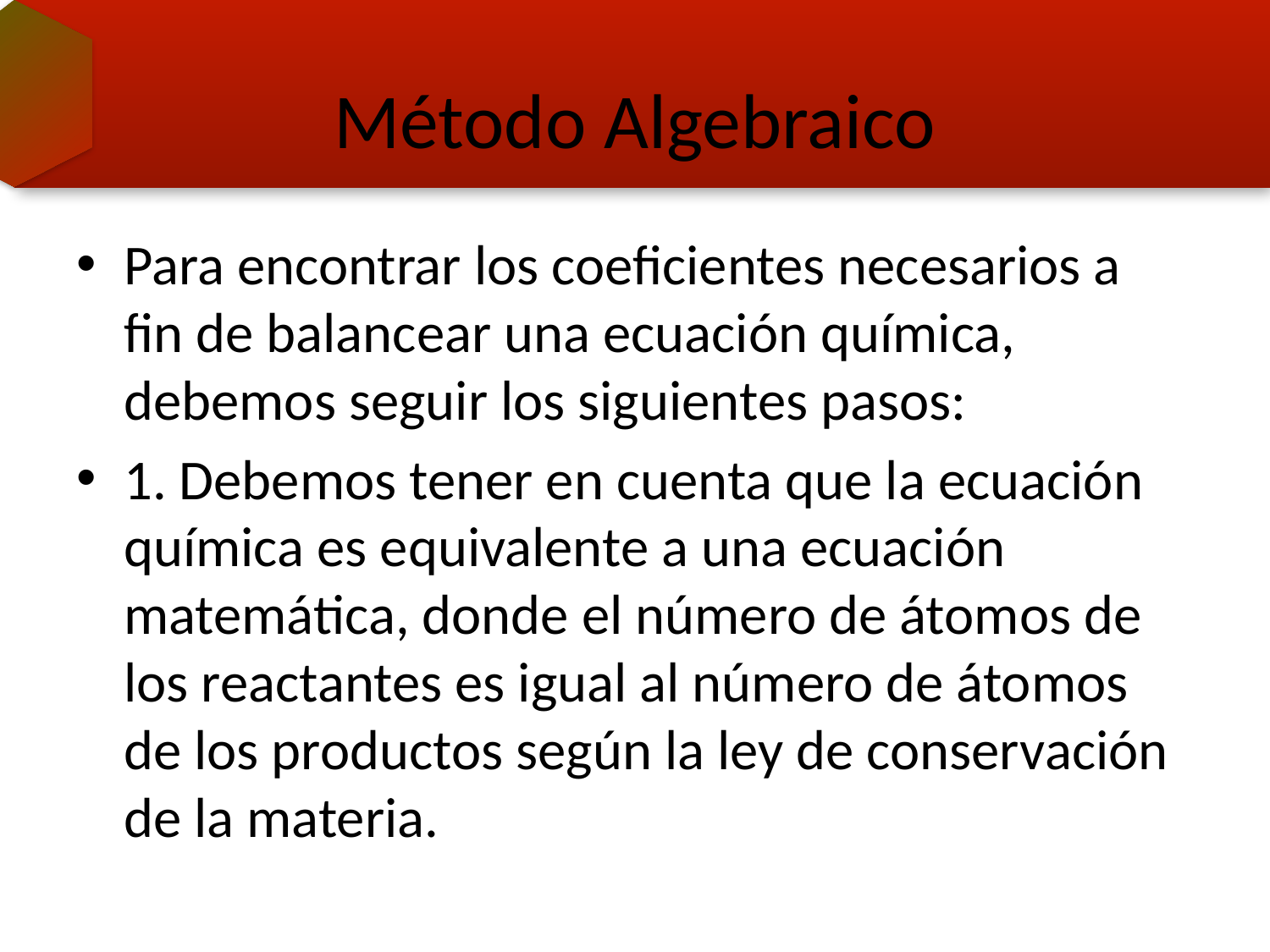

# Método Algebraico
Para encontrar los coeficientes necesarios a fin de balancear una ecuación química, debemos seguir los siguientes pasos:
1. Debemos tener en cuenta que la ecuación química es equivalente a una ecuación matemática, donde el número de átomos de los reactantes es igual al número de átomos de los productos según la ley de conservación de la materia.